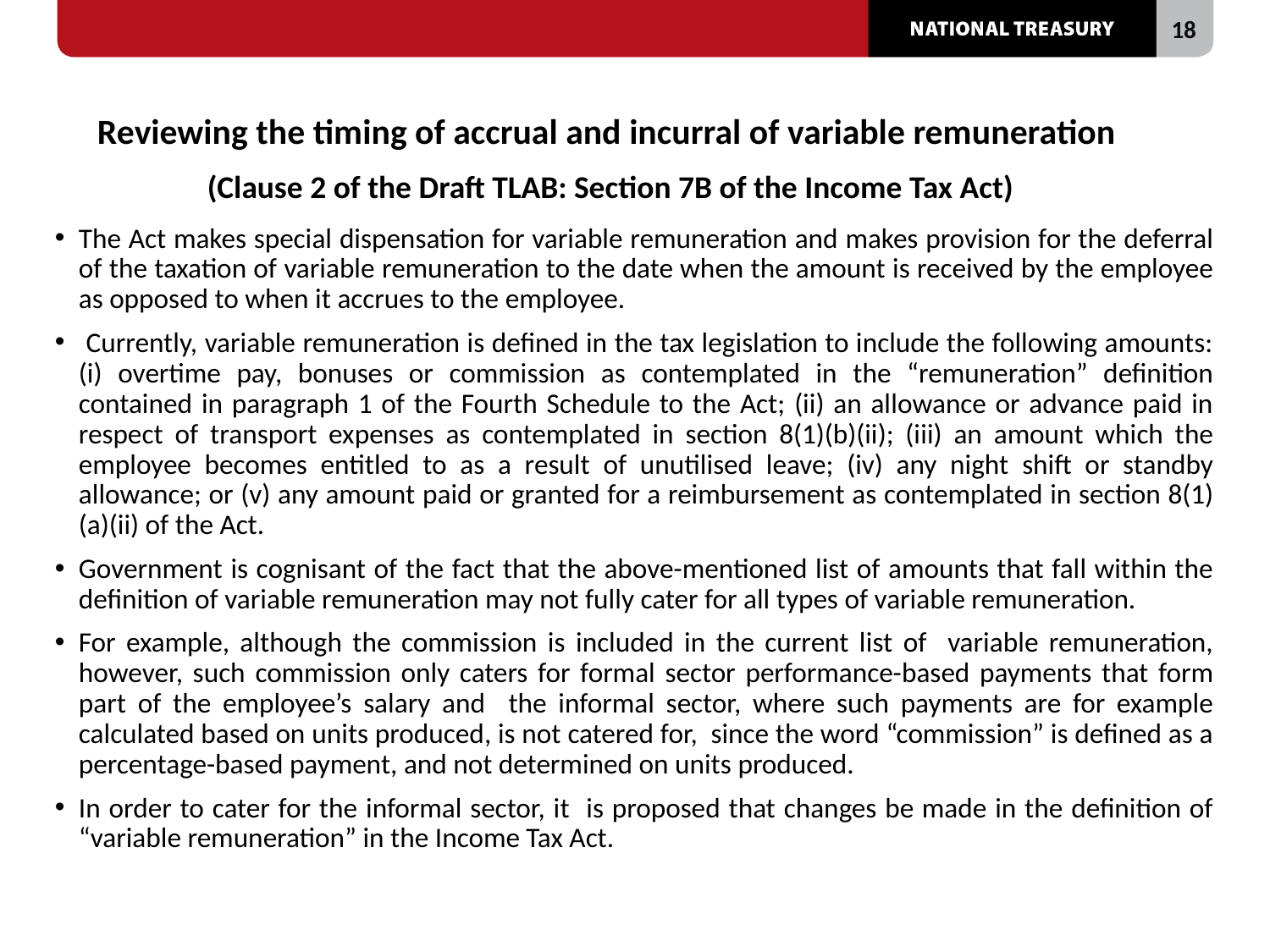

# Reviewing the timing of accrual and incurral of variable remuneration (Clause 2 of the Draft TLAB: Section 7B of the Income Tax Act)
The Act makes special dispensation for variable remuneration and makes provision for the deferral of the taxation of variable remuneration to the date when the amount is received by the employee as opposed to when it accrues to the employee.
 Currently, variable remuneration is defined in the tax legislation to include the following amounts: (i) overtime pay, bonuses or commission as contemplated in the “remuneration” definition contained in paragraph 1 of the Fourth Schedule to the Act; (ii) an allowance or advance paid in respect of transport expenses as contemplated in section 8(1)(b)(ii); (iii) an amount which the employee becomes entitled to as a result of unutilised leave; (iv) any night shift or standby allowance; or (v) any amount paid or granted for a reimbursement as contemplated in section 8(1)(a)(ii) of the Act.
Government is cognisant of the fact that the above-mentioned list of amounts that fall within the definition of variable remuneration may not fully cater for all types of variable remuneration.
For example, although the commission is included in the current list of  variable remuneration, however, such commission only caters for formal sector performance-based payments that form part of the employee’s salary and  the informal sector, where such payments are for example calculated based on units produced, is not catered for,  since the word “commission” is defined as a percentage-based payment, and not determined on units produced.
In order to cater for the informal sector, it  is proposed that changes be made in the definition of “variable remuneration” in the Income Tax Act.